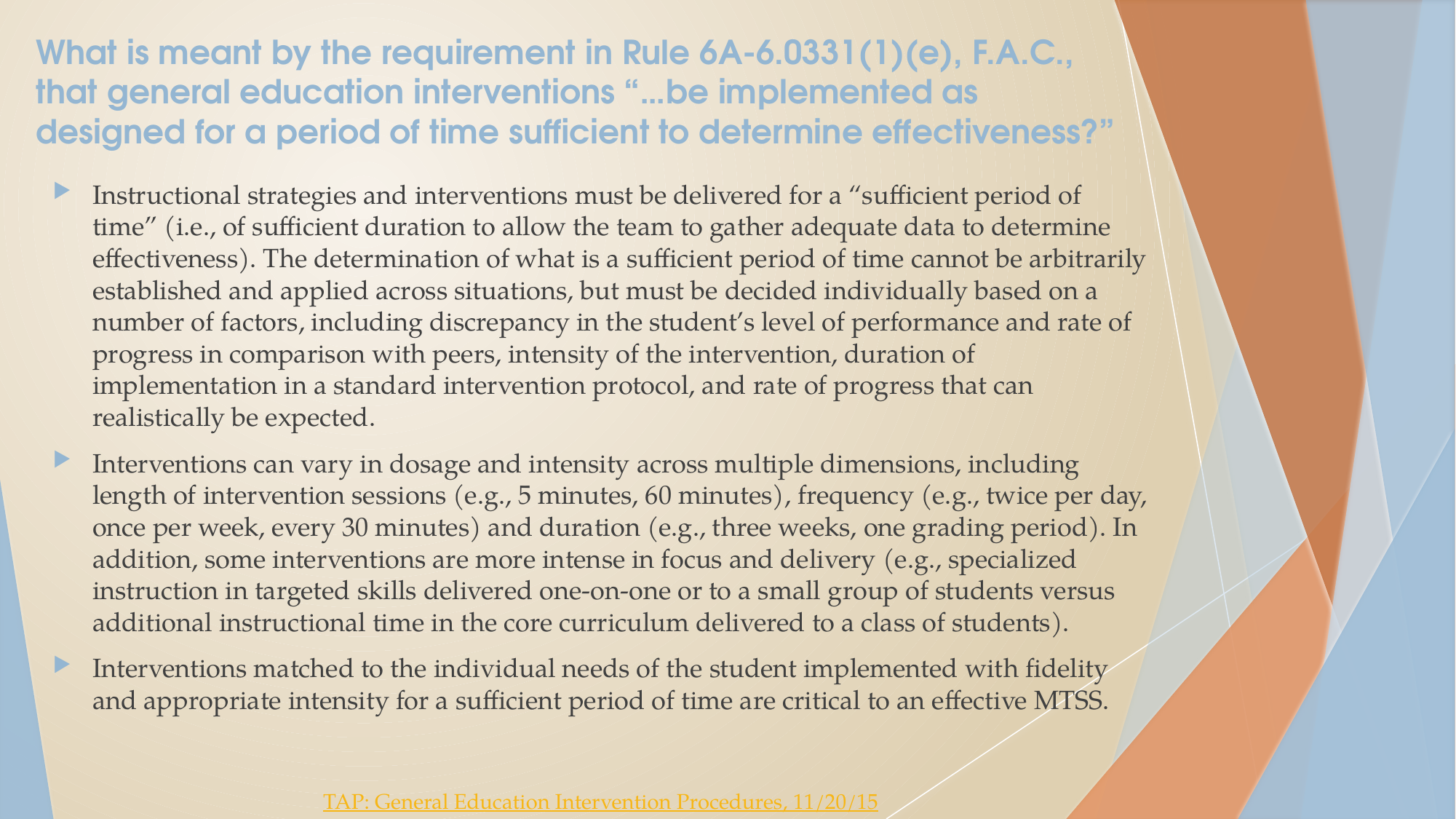

# What is meant by the requirement in Rule 6A-6.0331(1)(e), F.A.C., that general education interventions “…be implemented as designed for a period of time sufficient to determine effectiveness?”
Instructional strategies and interventions must be delivered for a “sufficient period of time” (i.e., of sufficient duration to allow the team to gather adequate data to determine effectiveness). The determination of what is a sufficient period of time cannot be arbitrarily established and applied across situations, but must be decided individually based on a number of factors, including discrepancy in the student’s level of performance and rate of progress in comparison with peers, intensity of the intervention, duration of implementation in a standard intervention protocol, and rate of progress that can realistically be expected.
Interventions can vary in dosage and intensity across multiple dimensions, including length of intervention sessions (e.g., 5 minutes, 60 minutes), frequency (e.g., twice per day, once per week, every 30 minutes) and duration (e.g., three weeks, one grading period). In addition, some interventions are more intense in focus and delivery (e.g., specialized instruction in targeted skills delivered one-on-one or to a small group of students versus additional instructional time in the core curriculum delivered to a class of students).
Interventions matched to the individual needs of the student implemented with fidelity and appropriate intensity for a sufficient period of time are critical to an effective MTSS.
TAP: General Education Intervention Procedures, 11/20/15